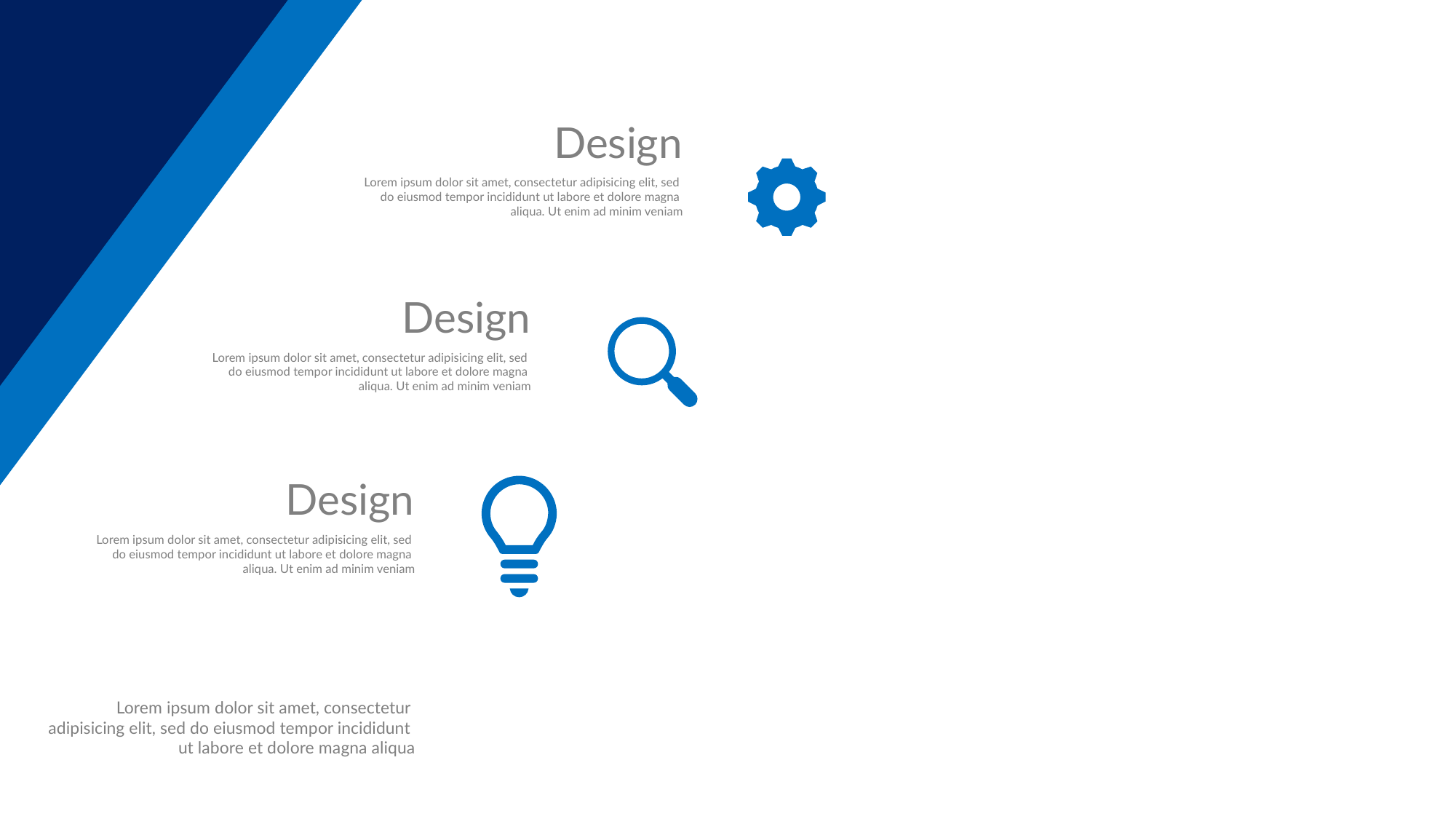

Design
Lorem ipsum dolor sit amet, consectetur adipisicing elit, sed
do eiusmod tempor incididunt ut labore et dolore magna
aliqua. Ut enim ad minim veniam

Design
Lorem ipsum dolor sit amet, consectetur adipisicing elit, sed
do eiusmod tempor incididunt ut labore et dolore magna
aliqua. Ut enim ad minim veniam

Design
Lorem ipsum dolor sit amet, consectetur adipisicing elit, sed
do eiusmod tempor incididunt ut labore et dolore magna
aliqua. Ut enim ad minim veniam
Lorem ipsum dolor sit amet, consectetur
adipisicing elit, sed do eiusmod tempor incididunt
ut labore et dolore magna aliqua